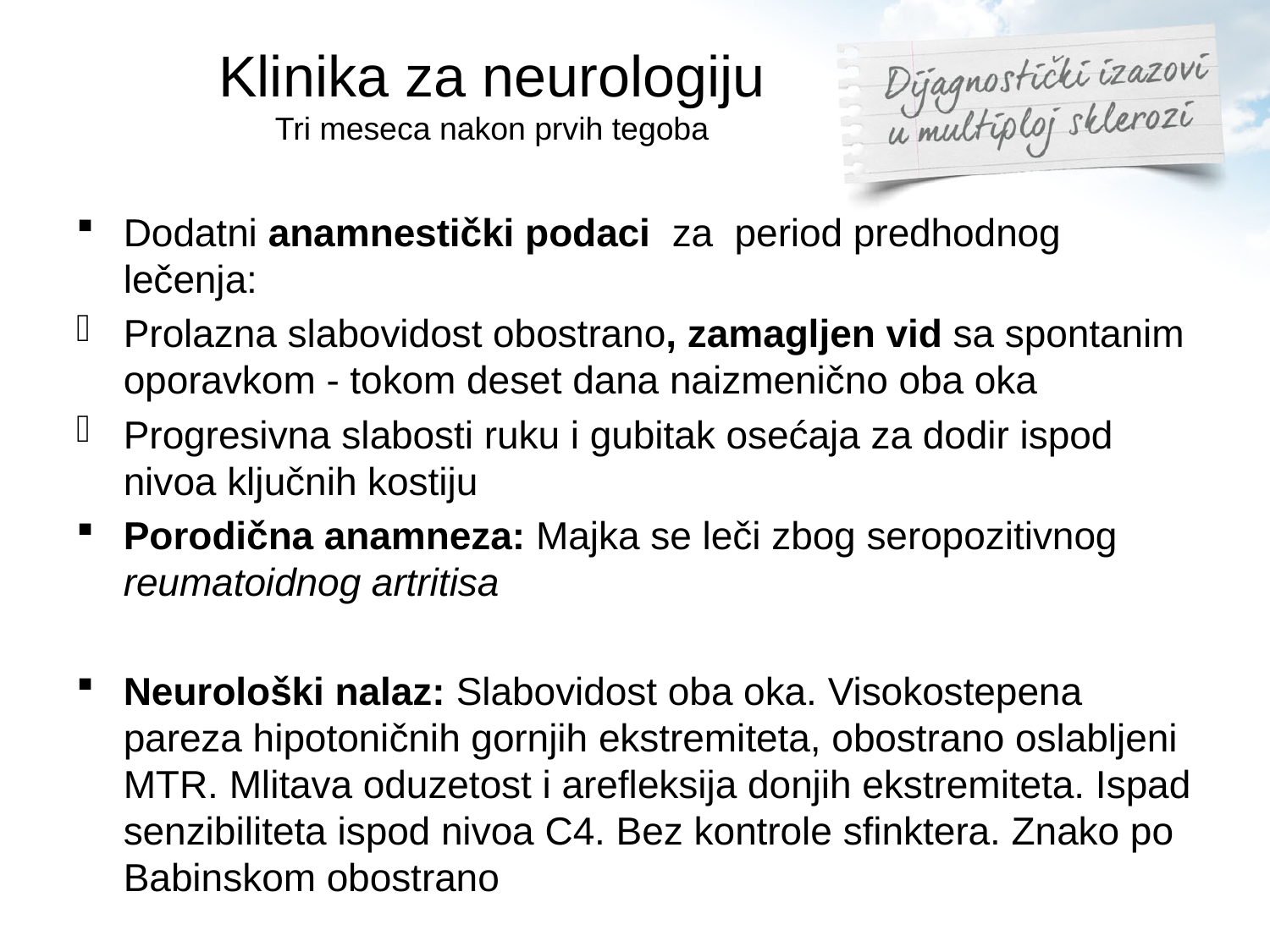

# Klinika za neurologiju Tri meseca nakon prvih tegoba
Dodatni anamnestički podaci  za  period predhodnog lečenja:
Prolazna slabovidost obostrano, zamagljen vid sa spontanim oporavkom - tokom deset dana naizmenično oba oka
Progresivna slabosti ruku i gubitak osećaja za dodir ispod nivoa ključnih kostiju
Porodična anamneza: Majka se leči zbog seropozitivnog reumatoidnog artritisa

Neurološki nalaz: Slabovidost oba oka. Visokostepena pareza hipotoničnih gornjih ekstremiteta, obostrano oslabljeni MTR. Mlitava oduzetost i arefleksija donjih ekstremiteta. Ispad senzibiliteta ispod nivoa C4. Bez kontrole sfinktera. Znako po Babinskom obostrano